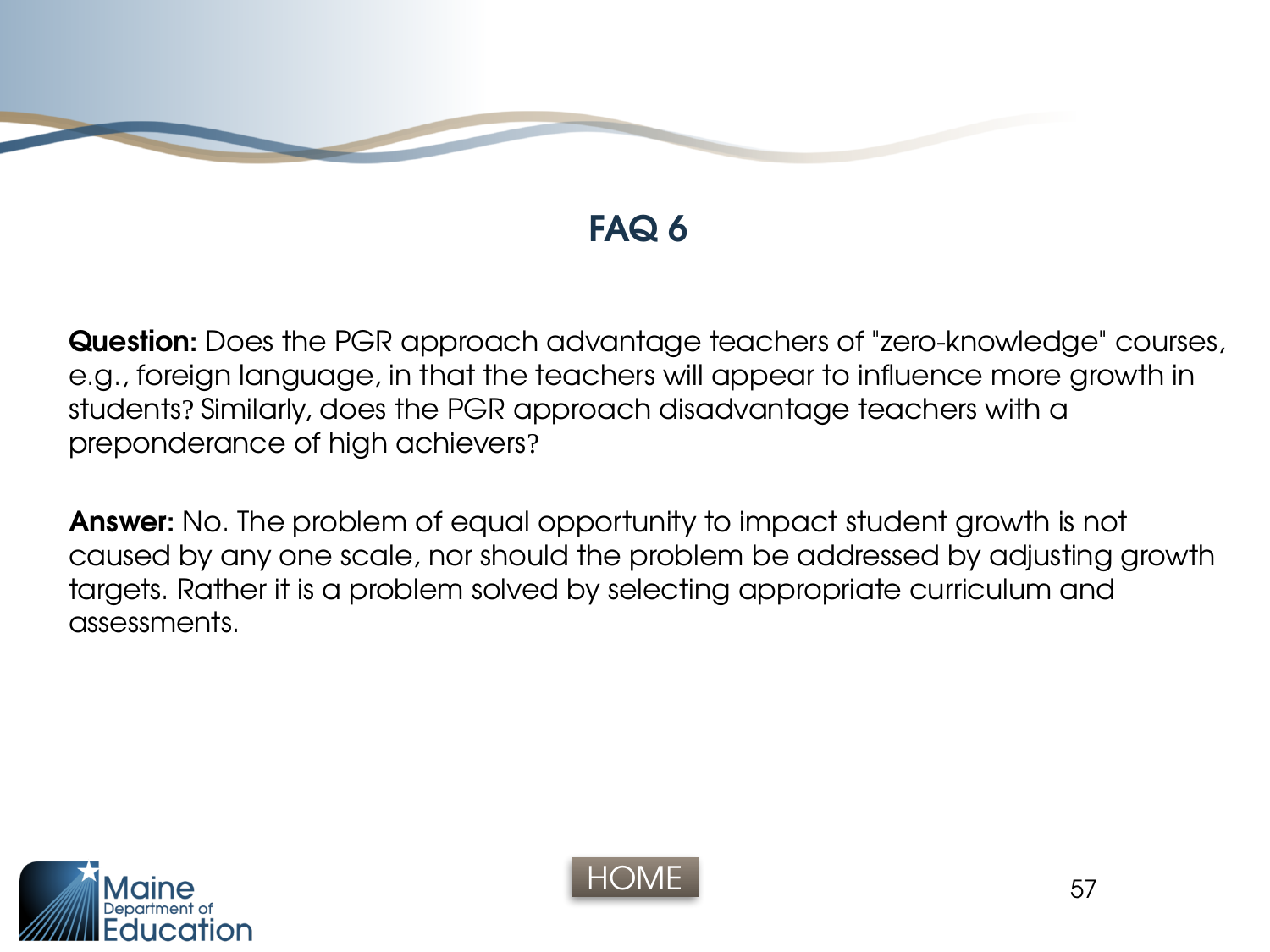

# FAQ 6

Question: Does the PGR approach advantage teachers of "zero-knowledge" courses, e.g., foreign language, in that the teachers will appear to influence more growth in students? Similarly, does the PGR approach disadvantage teachers with a preponderance of high achievers?

Answer: No. The problem of equal opportunity to impact student growth is not caused by any one scale, nor should the problem be addressed by adjusting growth targets. Rather it is a problem solved by selecting appropriate curriculum and assessments.
57